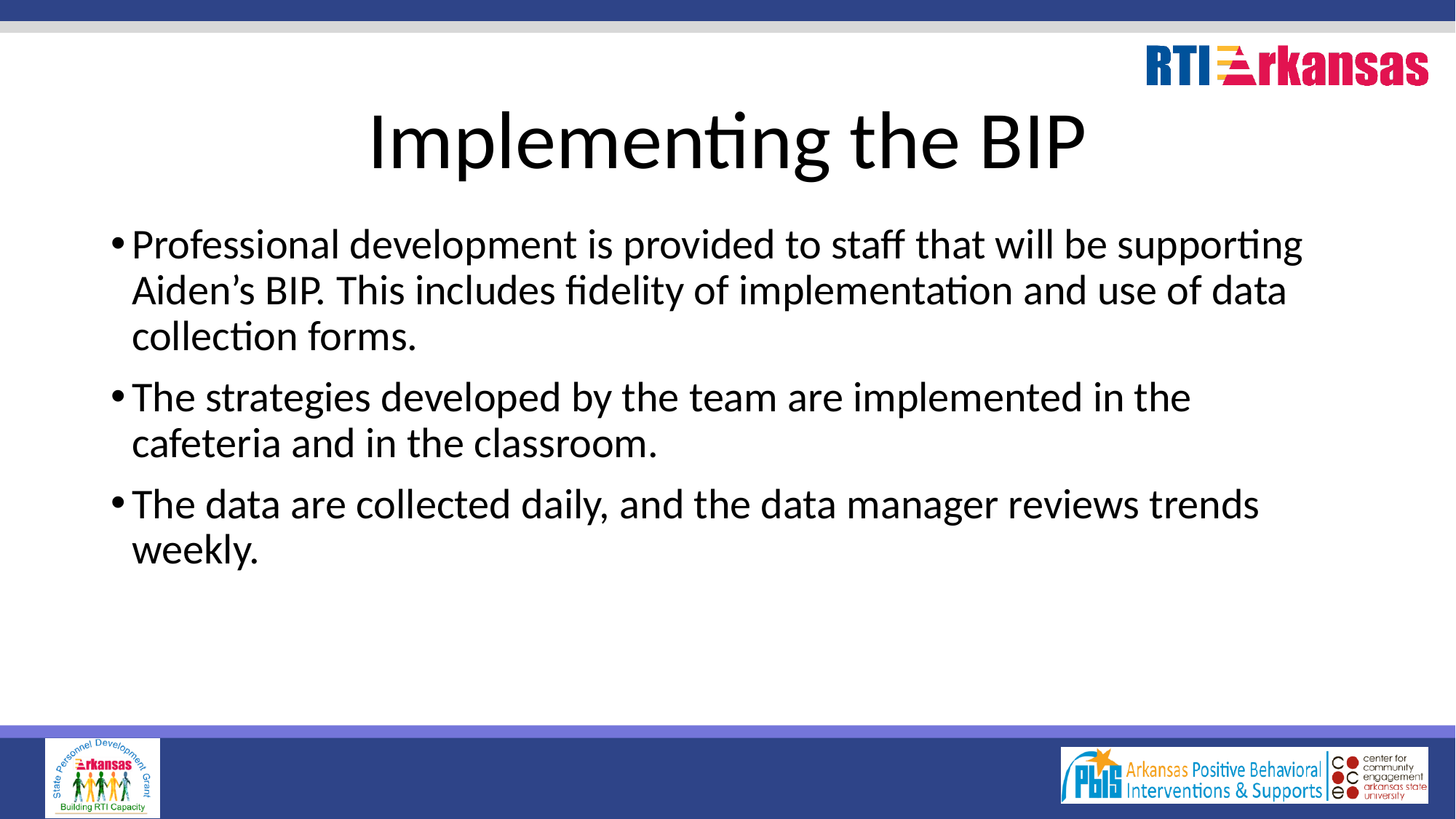

# Implementing the BIP
Professional development is provided to staff that will be supporting Aiden’s BIP. This includes fidelity of implementation and use of data collection forms.
The strategies developed by the team are implemented in the cafeteria and in the classroom.
The data are collected daily, and the data manager reviews trends weekly.